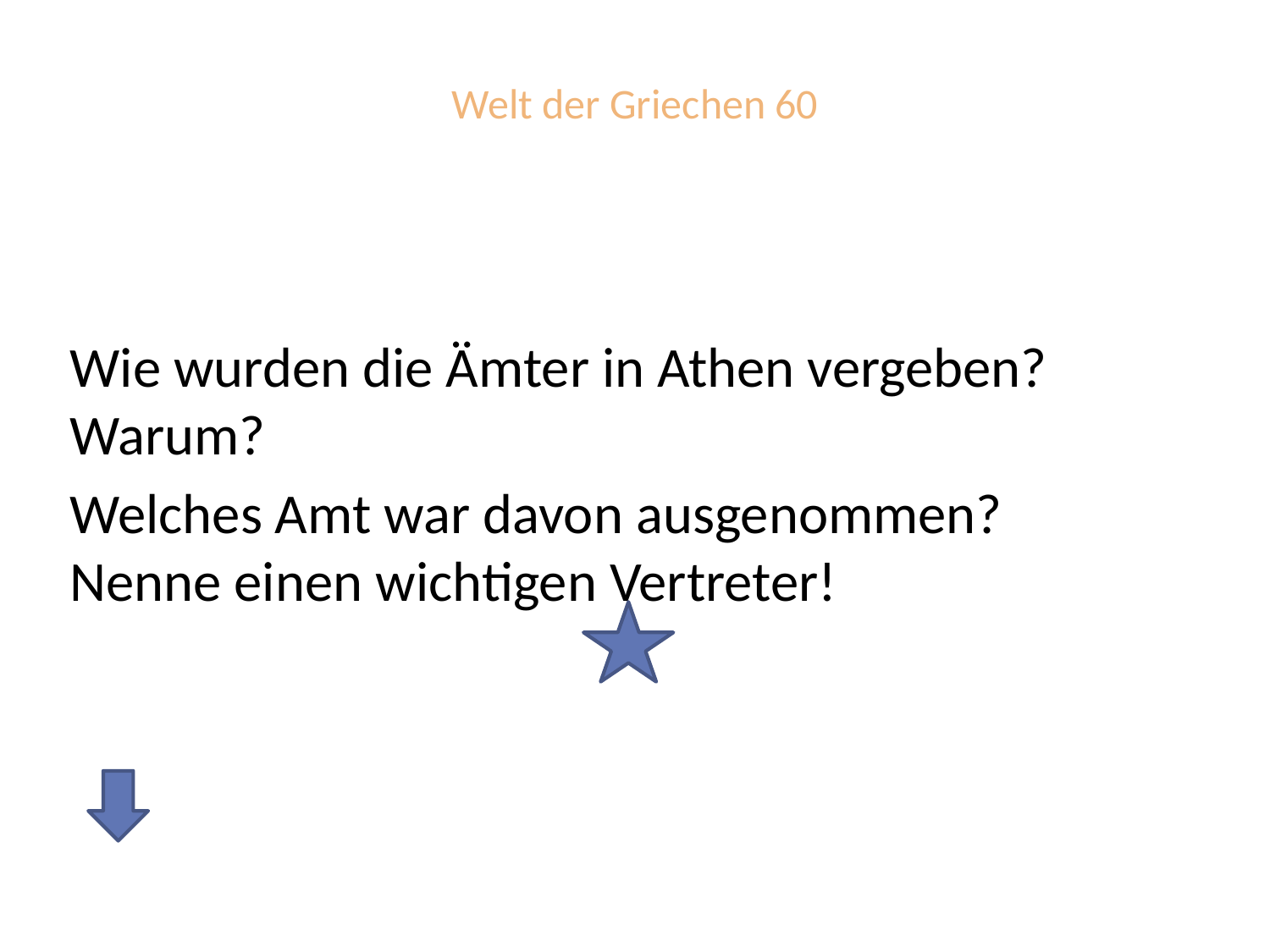

# Welt der Griechen 60
Wie wurden die Ämter in Athen vergeben? Warum?
Welches Amt war davon ausgenommen?
Nenne einen wichtigen Vertreter!